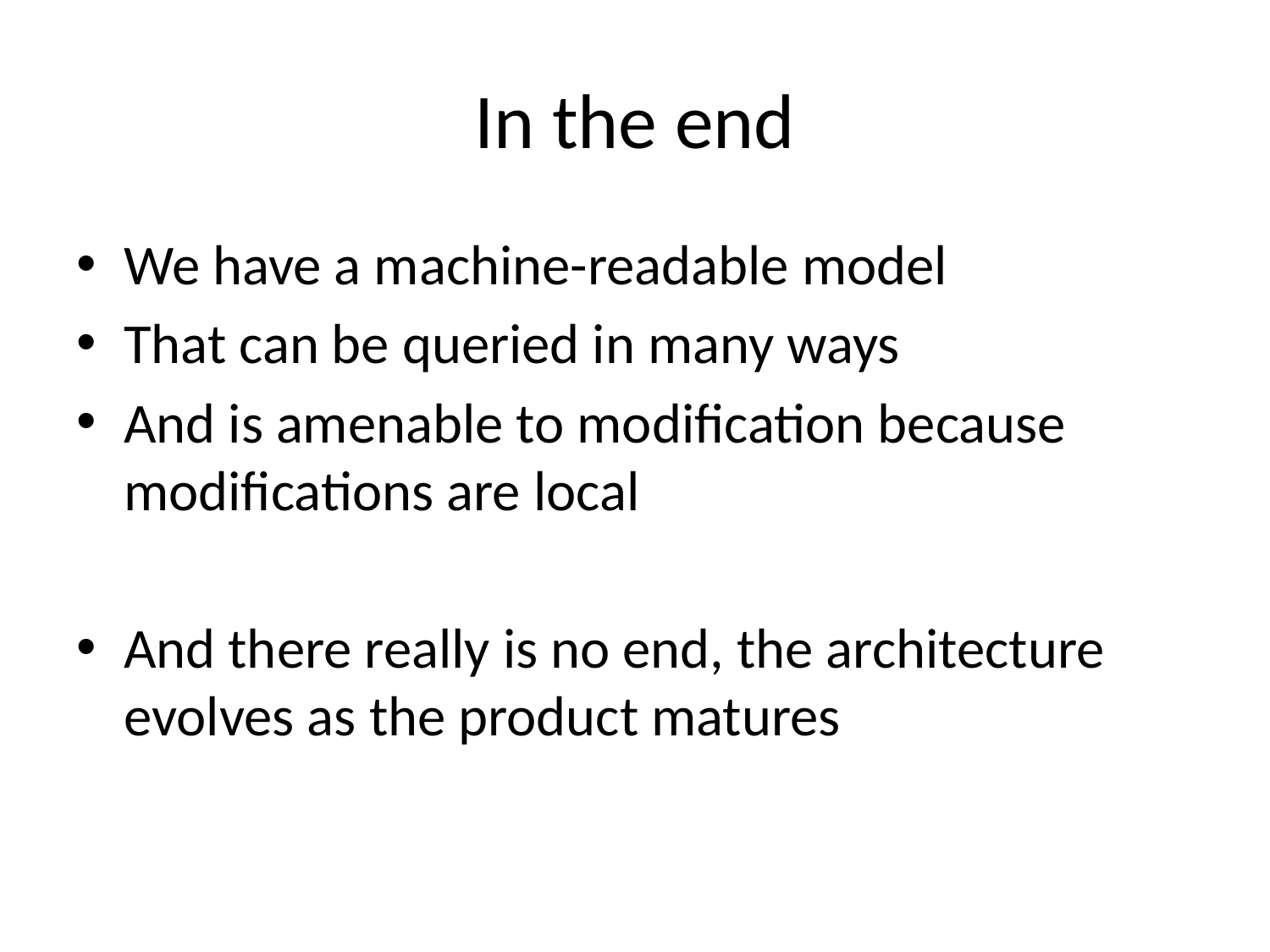

# In the end
We have a machine-readable model
That can be queried in many ways
And is amenable to modification because modifications are local

And there really is no end, the architecture evolves as the product matures